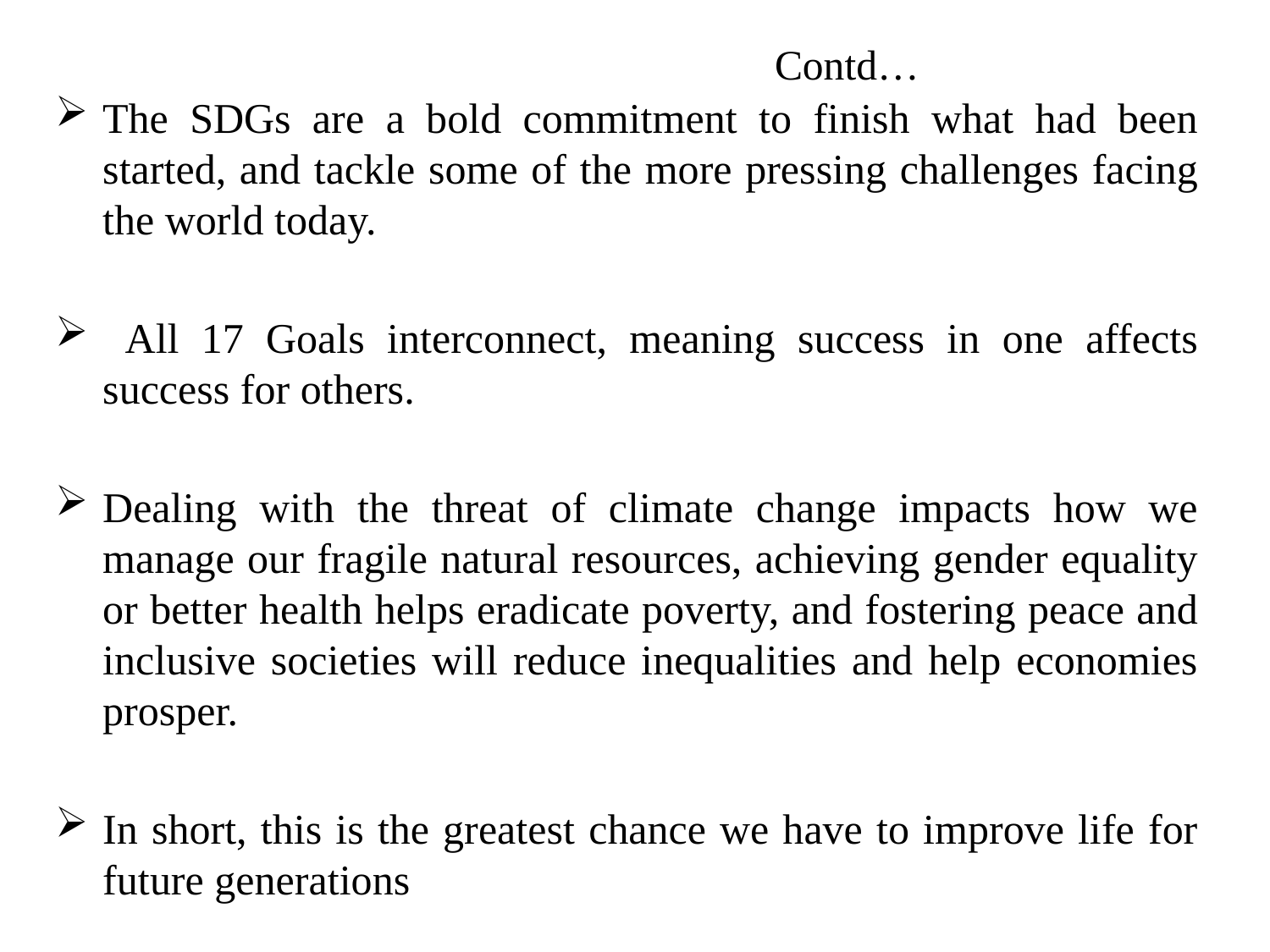

# Contd…
The SDGs are a bold commitment to finish what had been started, and tackle some of the more pressing challenges facing the world today.

 All 17 Goals interconnect, meaning success in one affects success for others.

Dealing with the threat of climate change impacts how we manage our fragile natural resources, achieving gender equality or better health helps eradicate poverty, and fostering peace and inclusive societies will reduce inequalities and help economies prosper.

In short, this is the greatest chance we have to improve life for future generations